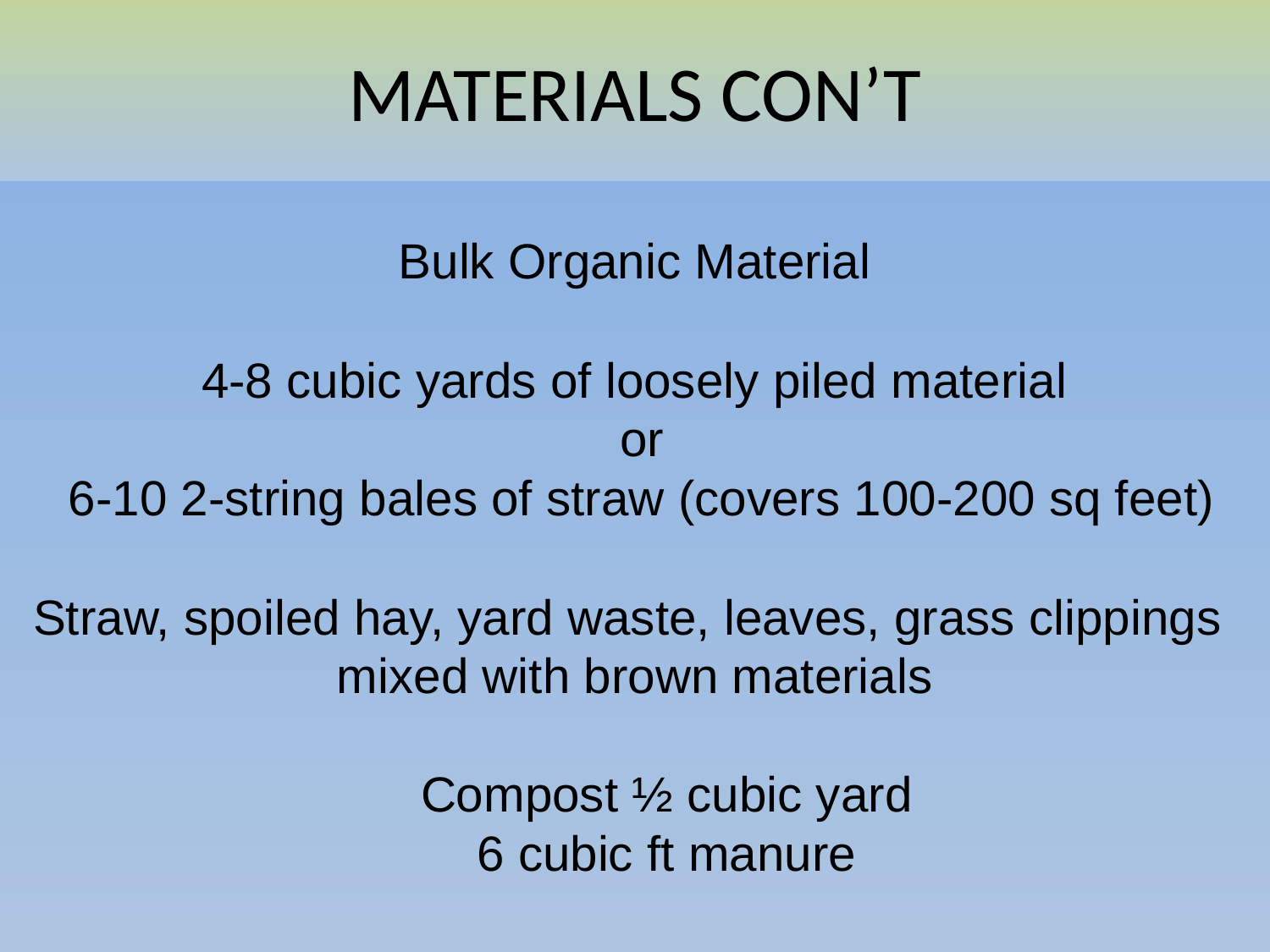

MATERIALS CON’T

Bulk Organic Material
4-8 cubic yards of loosely piled material
 or
 6-10 2-string bales of straw (covers 100-200 sq feet)

Straw, spoiled hay, yard waste, leaves, grass clippings
mixed with brown materials

Compost ½ cubic yard
6 cubic ft manure